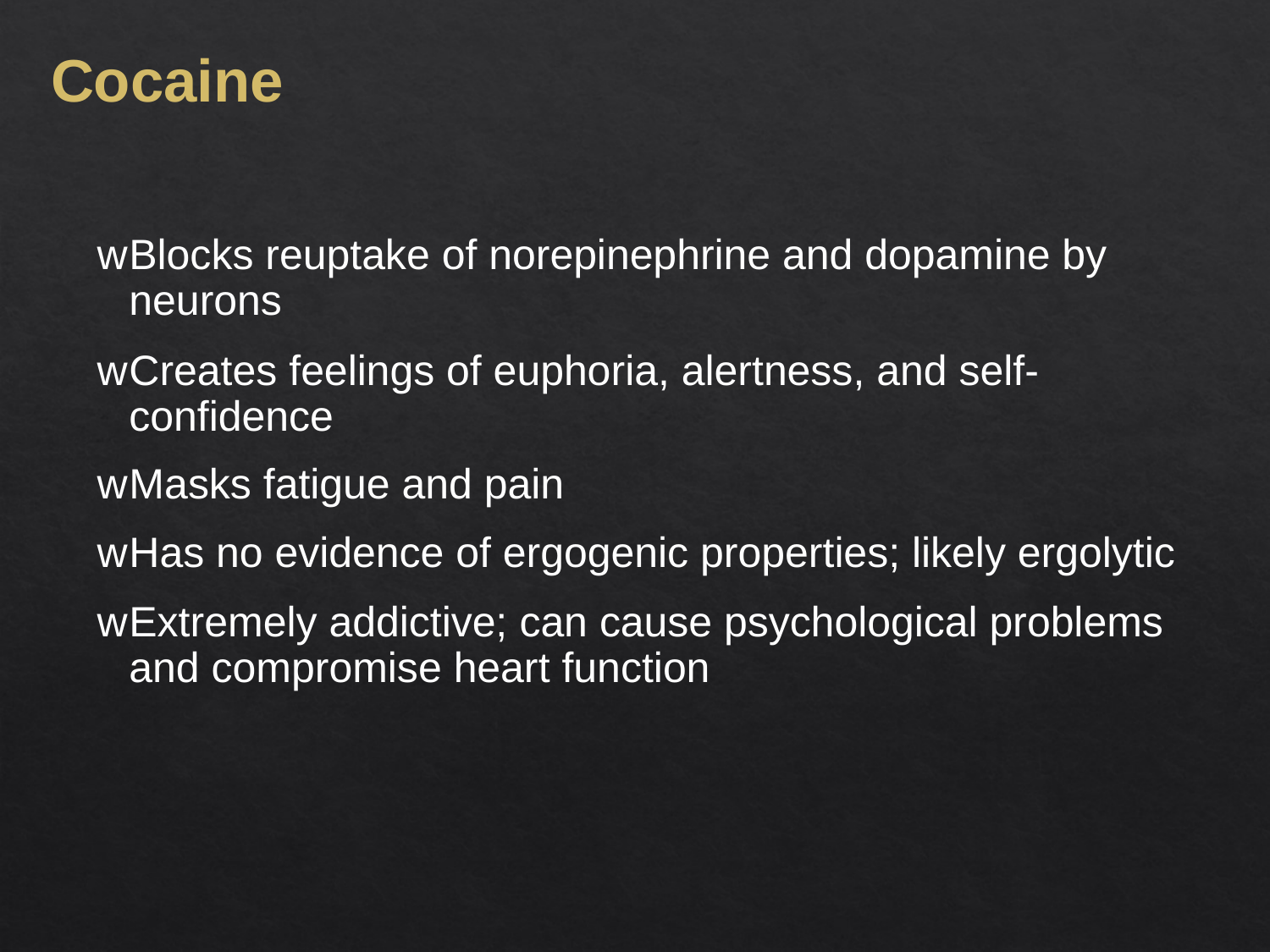

Cocaine
w	Blocks reuptake of norepinephrine and dopamine by neurons
w	Creates feelings of euphoria, alertness, and self-confidence
w	Masks fatigue and pain
w	Has no evidence of ergogenic properties; likely ergolytic
w	Extremely addictive; can cause psychological problems and compromise heart function